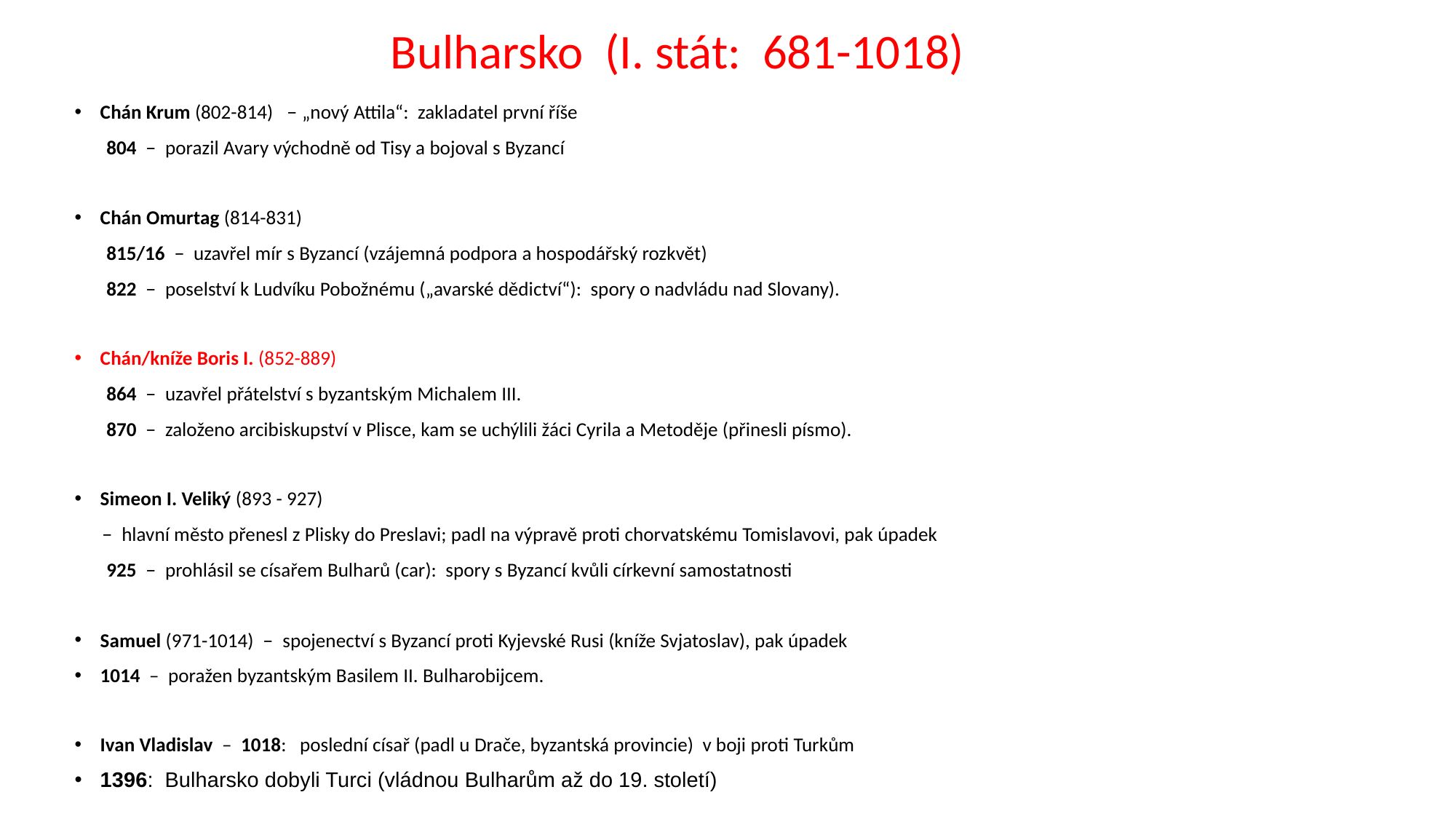

# Bulharsko  (I. stát:  681-1018)
Chán Krum (802-814)   – „nový Attila“:  zakladatel první říše
       804  –  porazil Avary východně od Tisy a bojoval s Byzancí

Chán Omurtag (814-831)
       815/16  –  uzavřel mír s Byzancí (vzájemná podpora a hospodářský rozkvět)
       822  –  poselství k Ludvíku Pobožnému („avarské dědictví“):  spory o nadvládu nad Slovany).

Chán/kníže Boris I. (852-889)
       864  –  uzavřel přátelství s byzantským Michalem III.
       870  –  založeno arcibiskupství v Plisce, kam se uchýlili žáci Cyrila a Metoděje (přinesli písmo).

Simeon I. Veliký (893 - 927)
      –  hlavní město přenesl z Plisky do Preslavi; padl na výpravě proti chorvatskému Tomislavovi, pak úpadek
       925  –  prohlásil se císařem Bulharů (car):  spory s Byzancí kvůli církevní samostatnosti

Samuel (971-1014)  –  spojenectví s Byzancí proti Kyjevské Rusi (kníže Svjatoslav), pak úpadek
1014  –  poražen byzantským Basilem II. Bulharobijcem.

Ivan Vladislav  –  1018:   poslední císař (padl u Drače, byzantská provincie)  v boji proti Turkům
1396:  Bulharsko dobyli Turci (vládnou Bulharům až do 19. století)